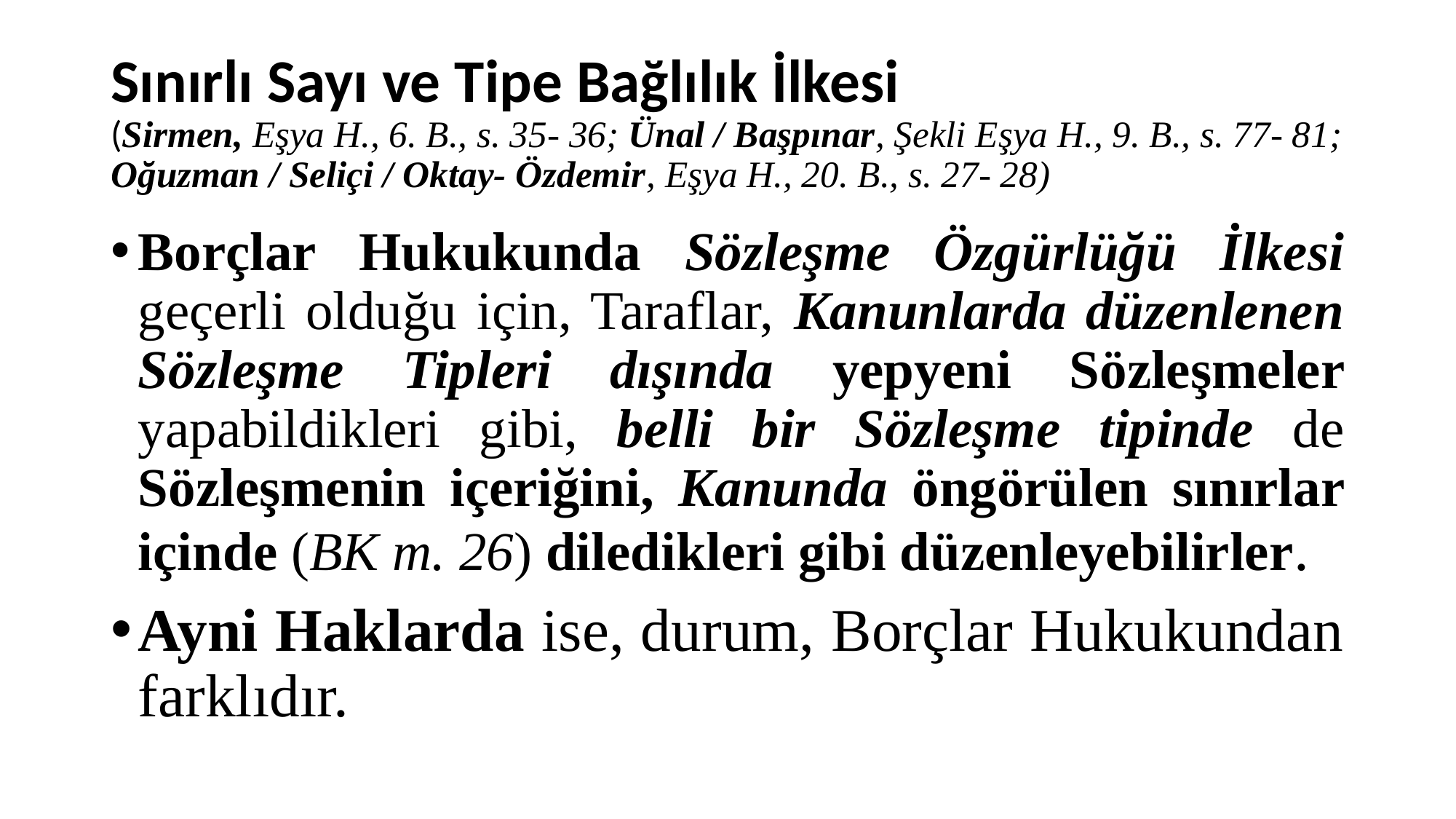

# Sınırlı Sayı ve Tipe Bağlılık İlkesi (Sirmen, Eşya H., 6. B., s. 35- 36; Ünal / Başpınar, Şekli Eşya H., 9. B., s. 77- 81; Oğuzman / Seliçi / Oktay- Özdemir, Eşya H., 20. B., s. 27- 28)
Borçlar Hukukunda Sözleşme Özgürlüğü İlkesi geçerli olduğu için, Taraflar, Kanunlarda düzenlenen Sözleşme Tipleri dışında yepyeni Sözleşmeler yapabildikleri gibi, belli bir Sözleşme tipinde de Sözleşmenin içeriğini, Kanunda öngörülen sınırlar içinde (BK m. 26) diledikleri gibi düzenleyebilirler.
Ayni Haklarda ise, durum, Borçlar Hukukundan farklıdır.